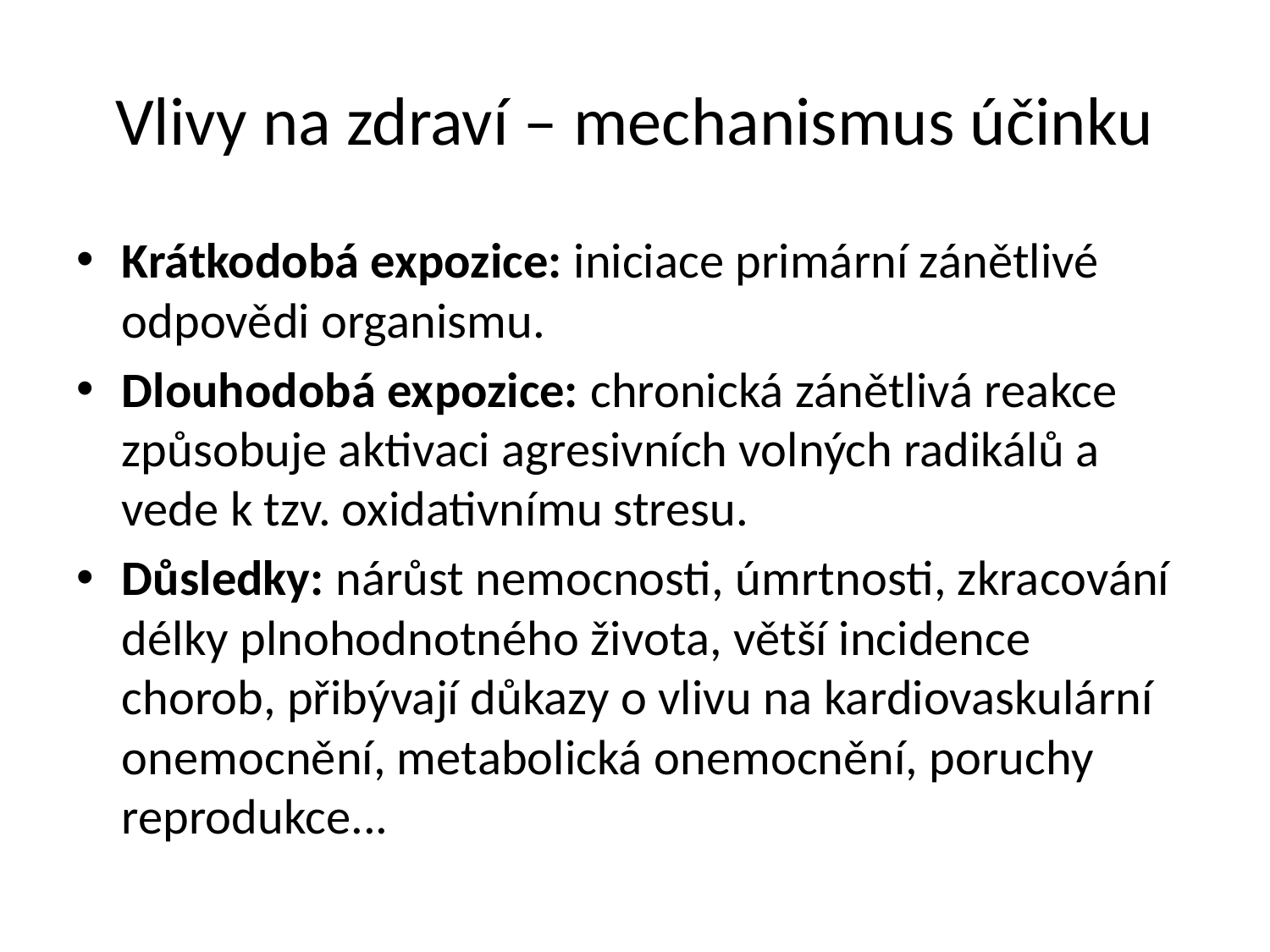

# Vlivy na zdraví – mechanismus účinku
Krátkodobá expozice: iniciace primární zánětlivé odpovědi organismu.
Dlouhodobá expozice: chronická zánětlivá reakce způsobuje aktivaci agresivních volných radikálů a vede k tzv. oxidativnímu stresu.
Důsledky: nárůst nemocnosti, úmrtnosti, zkracování délky plnohodnotného života, větší incidence chorob, přibývají důkazy o vlivu na kardiovaskulární onemocnění, metabolická onemocnění, poruchy reprodukce...